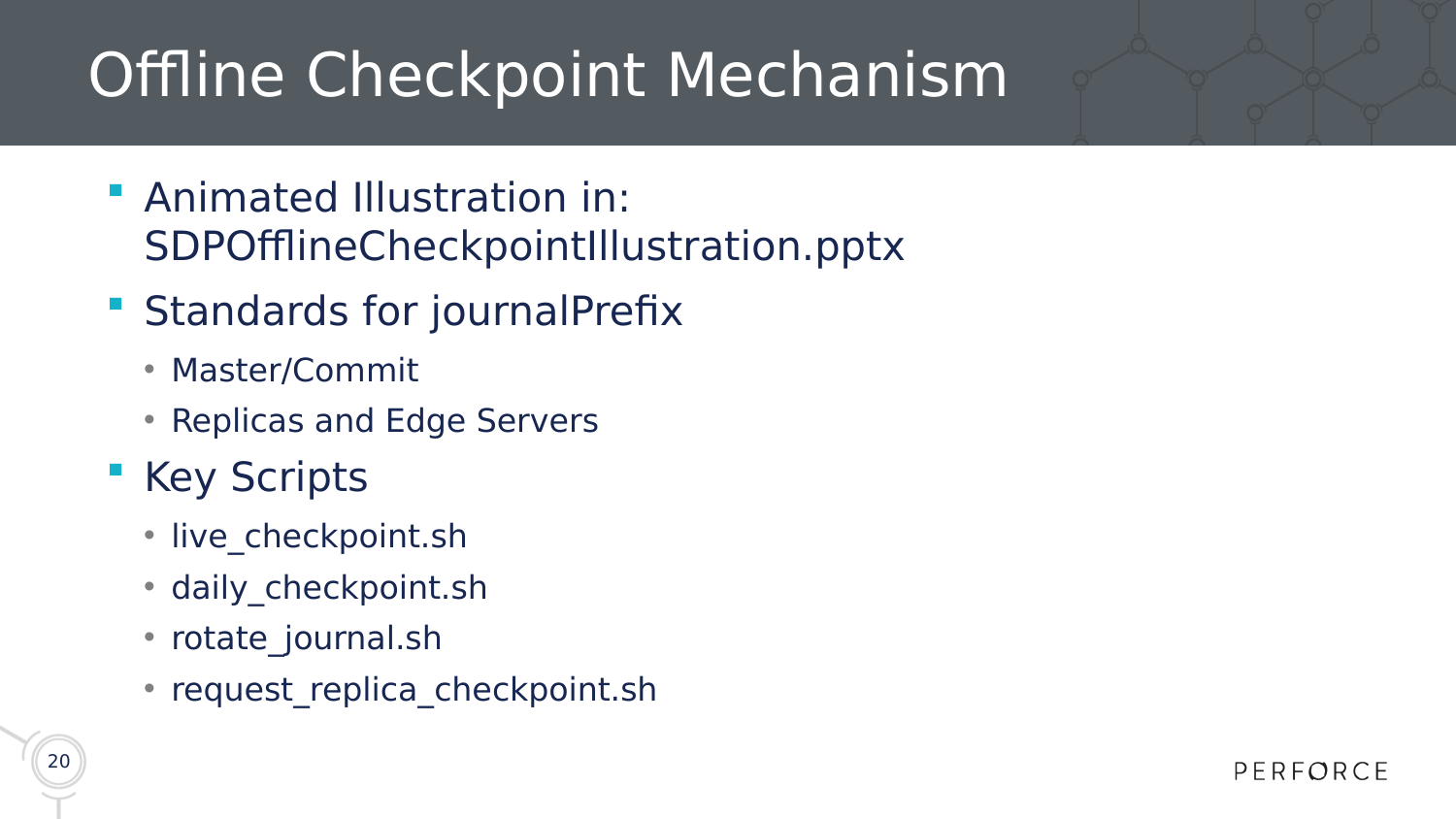

# Offline Checkpoint Mechanism
Animated Illustration in: SDPOfflineCheckpointIllustration.pptx
Standards for journalPrefix
Master/Commit
Replicas and Edge Servers
Key Scripts
live_checkpoint.sh
daily_checkpoint.sh
rotate_journal.sh
request_replica_checkpoint.sh